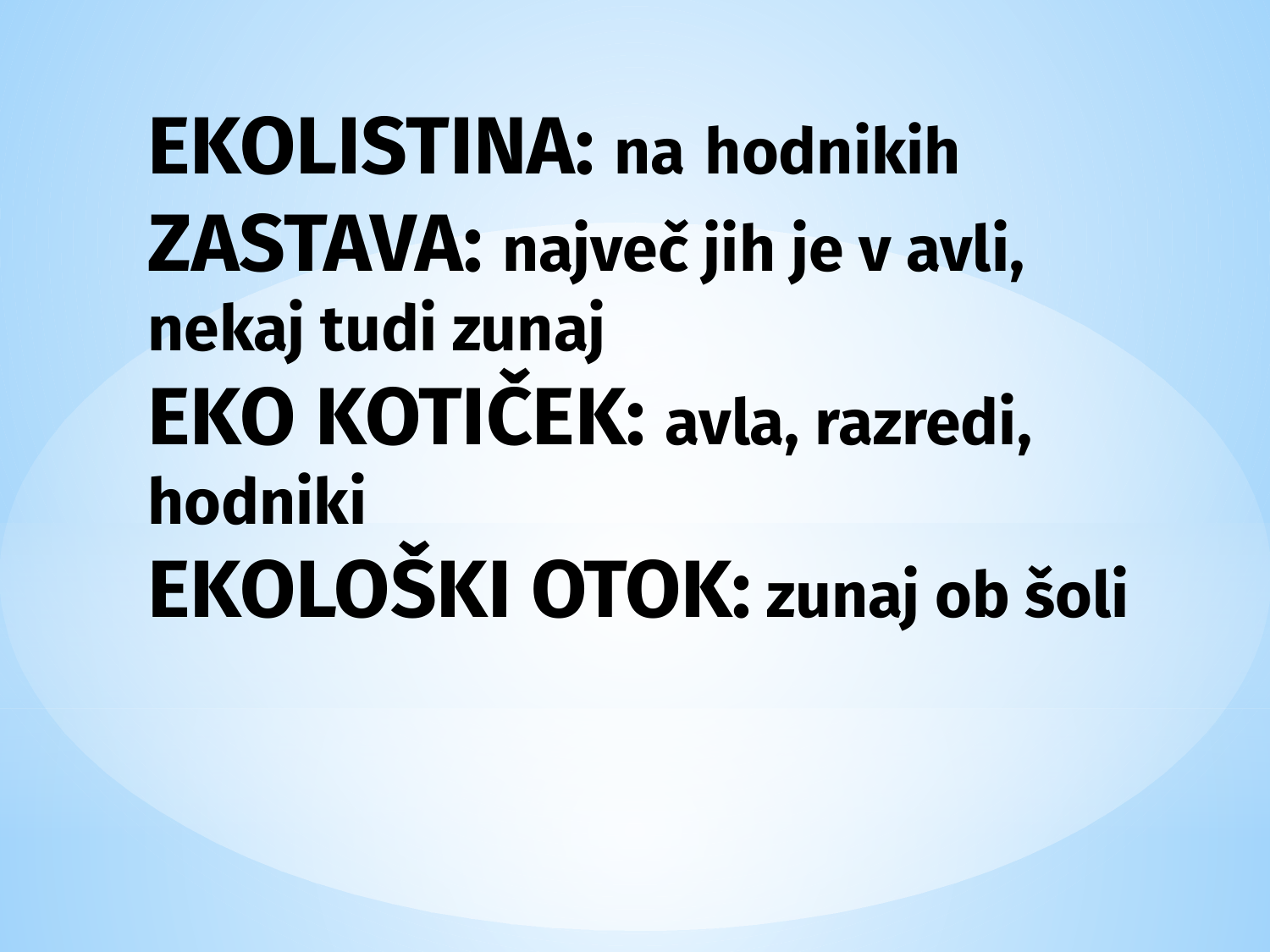

# EKOLISTINA: na hodnikih ZASTAVA: največ jih je v avli, nekaj tudi zunaj EKO KOTIČEK: avla, razredi, hodniki EKOLOŠKI OTOK: zunaj ob šoli